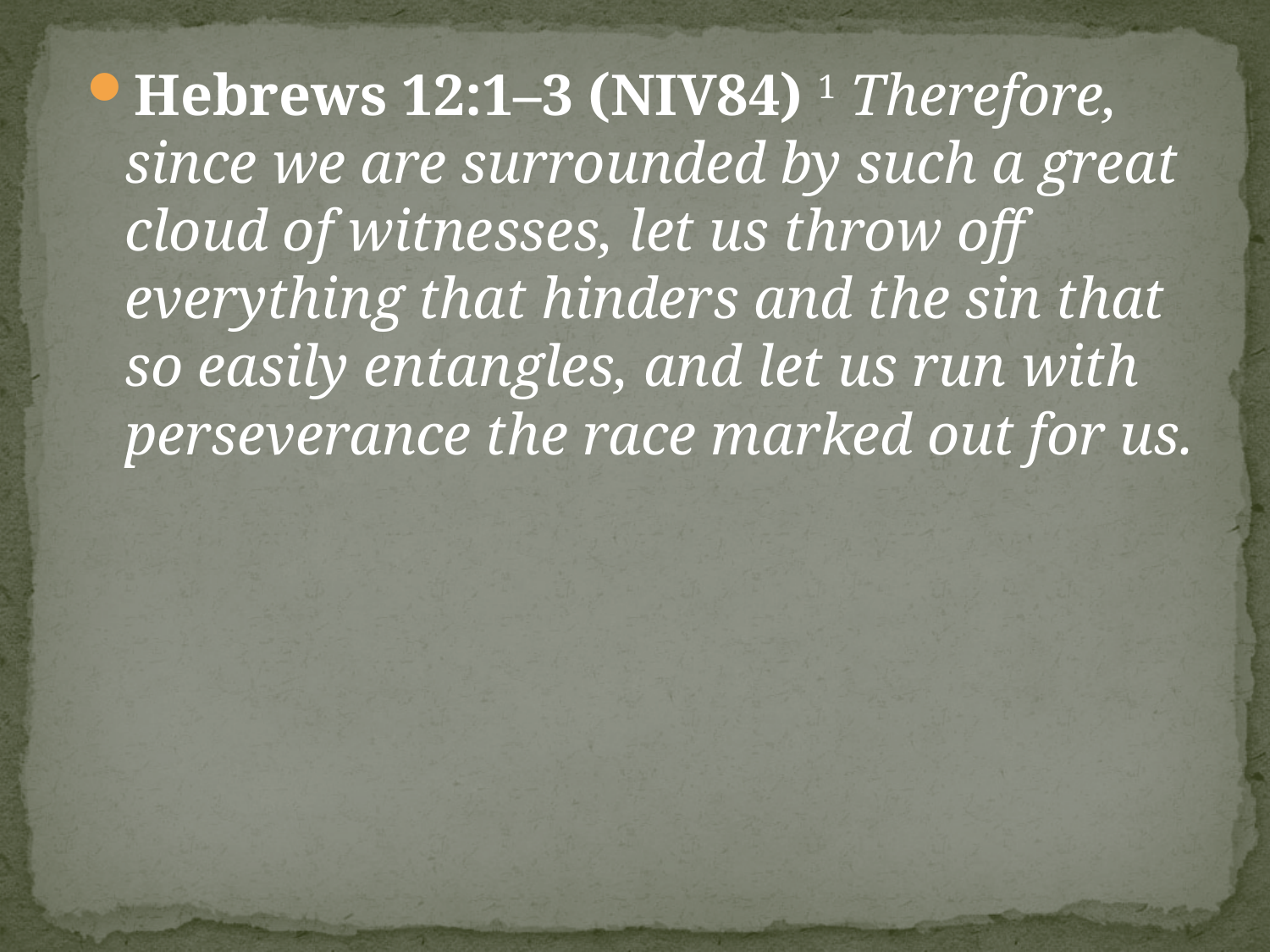

Hebrews 12:1–3 (NIV84) 1 Therefore, since we are surrounded by such a great cloud of witnesses, let us throw off everything that hinders and the sin that so easily entangles, and let us run with perseverance the race marked out for us.